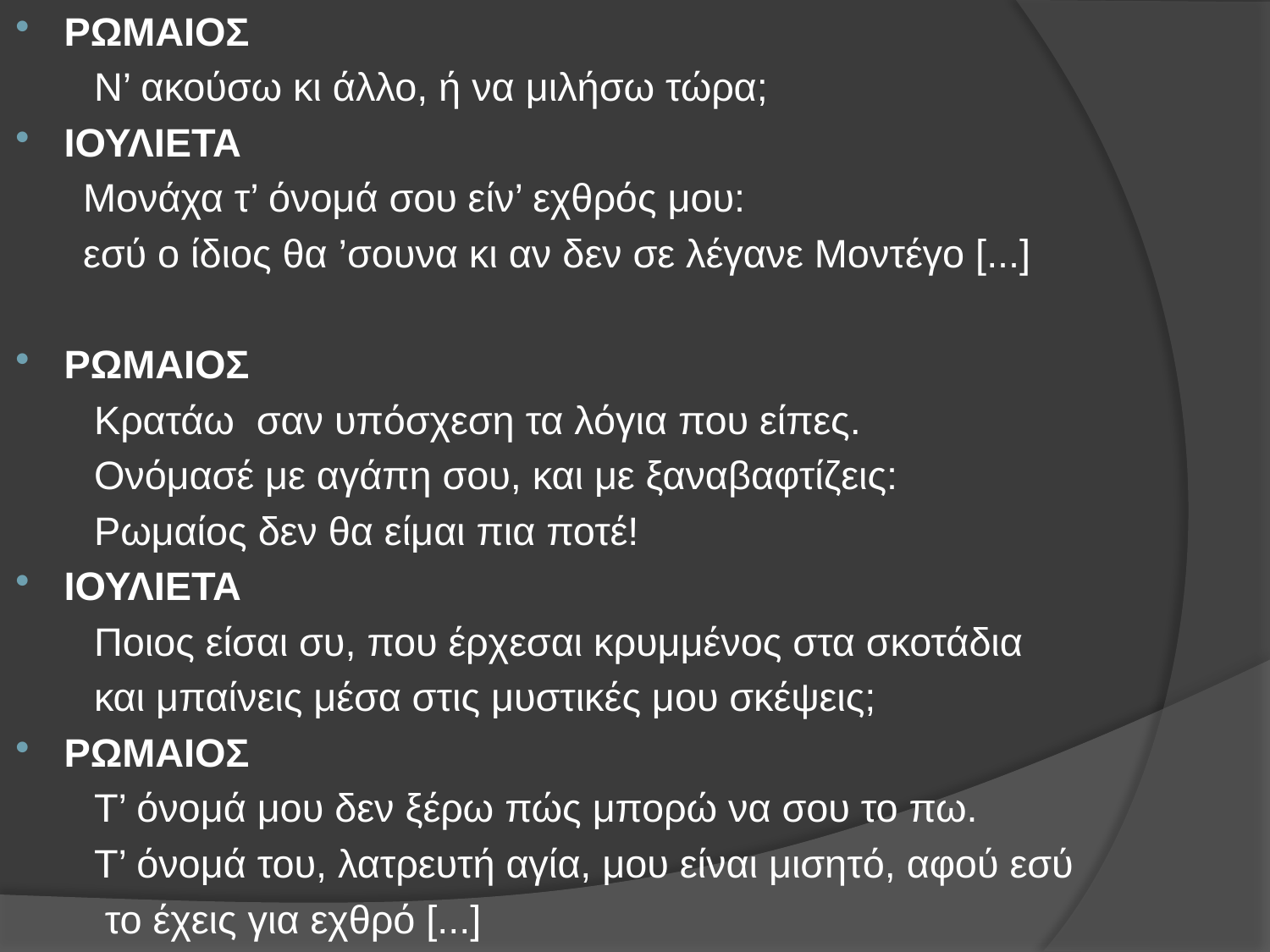

ΡΩΜΑΙΟΣ
       Ν’ ακούσω κι άλλο, ή να μιλήσω τώρα;
ΙΟΥΛΙΕΤΑ
      Μονάχα τ’ όνομά σου είν’ εχθρός μου:
      εσύ ο ίδιος θα ’σουνα κι αν δεν σε λέγανε Μοντέγο [...]

ΡΩΜΑΙΟΣ
       Κρατάω  σαν υπόσχεση τα λόγια που είπες.
       Ονόμασέ με αγάπη σου, και με ξαναβαφτίζεις:
       Ρωμαίος δεν θα είμαι πια ποτέ!
ΙΟΥΛΙΕΤΑ
       Ποιος είσαι συ, που έρχεσαι κρυμμένος στα σκοτάδια
       και μπαίνεις μέσα στις μυστικές μου σκέψεις;
ΡΩΜΑΙΟΣ
       Τ’ όνομά μου δεν ξέρω πώς μπορώ να σου το πω.
       Τ’ όνομά του, λατρευτή αγία, μου είναι μισητό, αφού εσύ
        το έχεις για εχθρό [...]

#